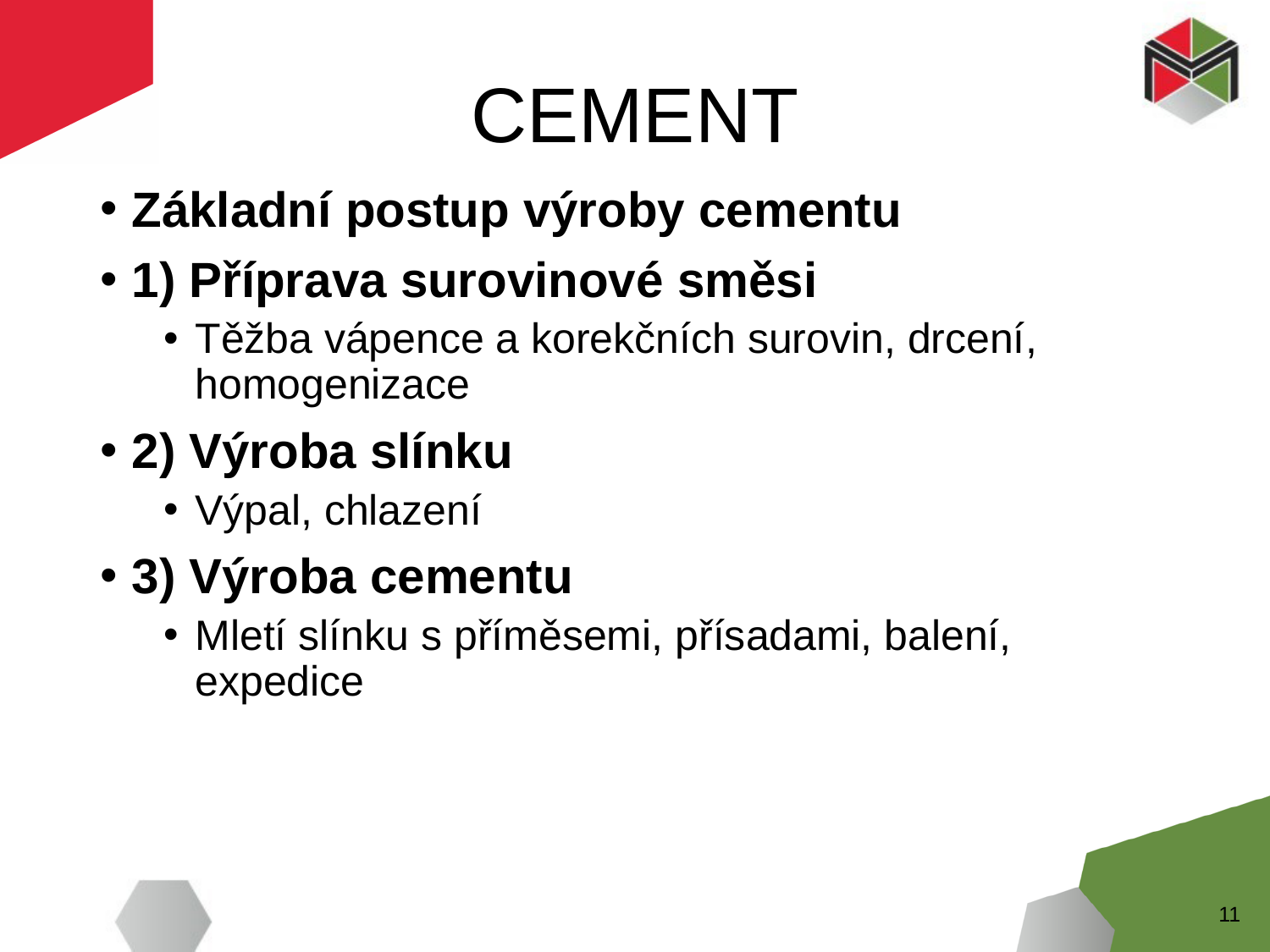

# CEMENT
Základní postup výroby cementu
1) Příprava surovinové směsi
Těžba vápence a korekčních surovin, drcení, homogenizace
2) Výroba slínku
Výpal, chlazení
3) Výroba cementu
Mletí slínku s příměsemi, přísadami, balení, expedice
11